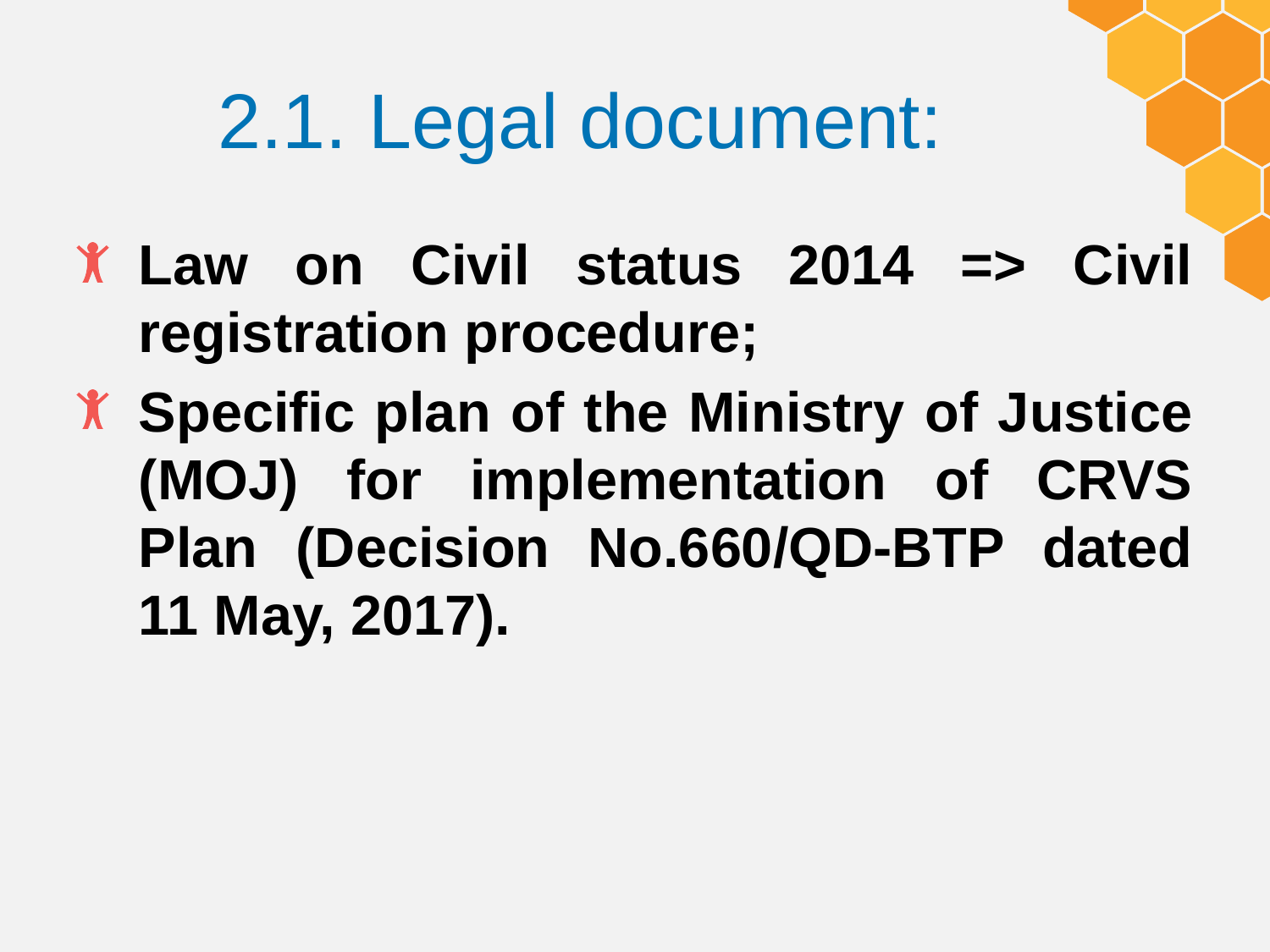

# 2.1. Legal document:
Law on Civil status 2014 => Civil registration procedure;
Specific plan of the Ministry of Justice (MOJ) for implementation of CRVS Plan (Decision No.660/QD-BTP dated 11 May, 2017).